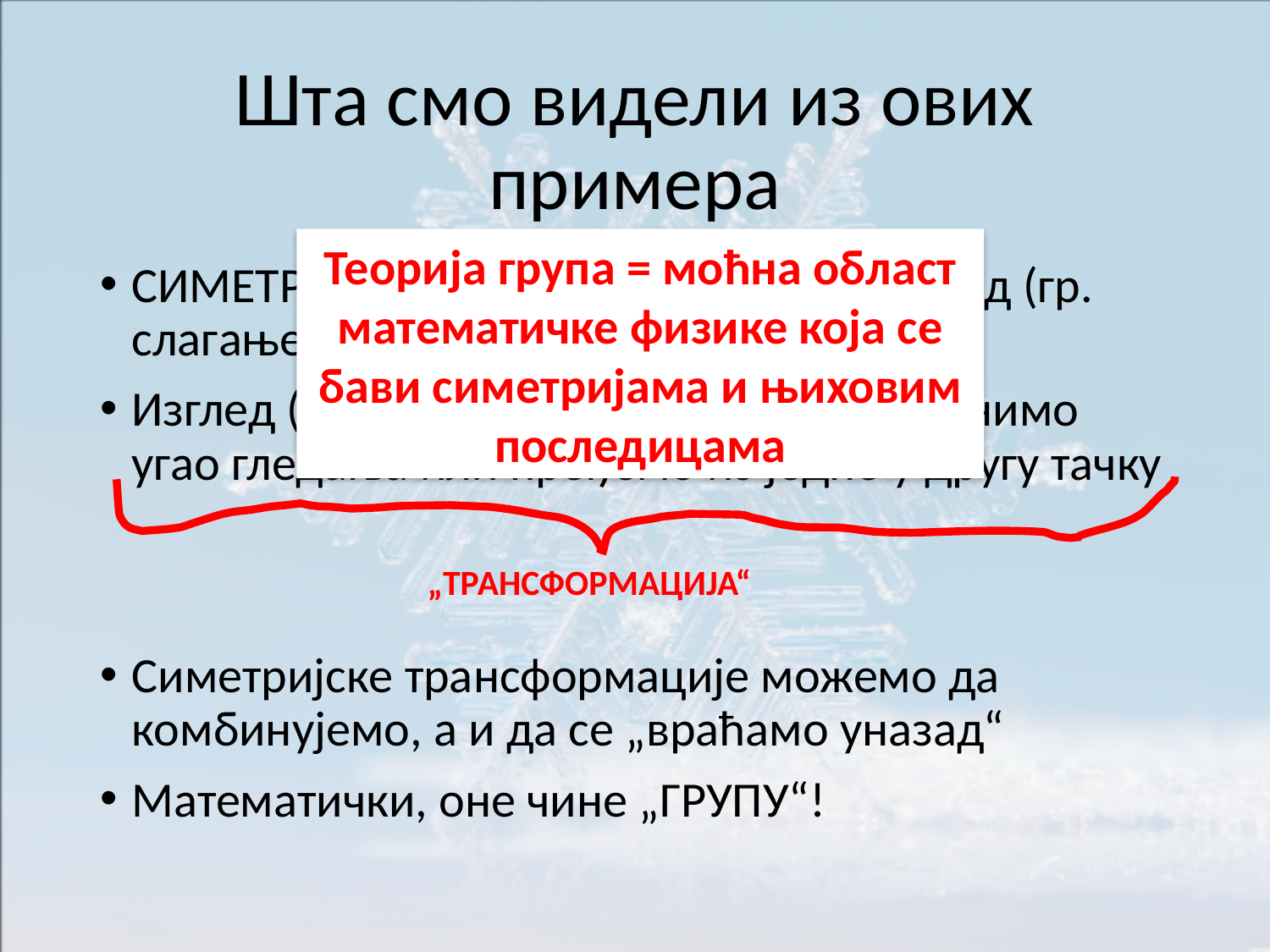

# Шта смо видели из ових примера
Теорија група = моћна област математичке физике која се бави симетријама и њиховим последицама
СИМЕТРИЈА = правилност, хармонија, ред (гр. слагање димензија, распореда)
Изглед (систем) се не мења када променимо угао гледања или пређемо из једне у другу тачку

Симетријске трансформације можемо да комбинујемо, а и да се „враћамо уназад“
Математички, оне чине „ГРУПУ“!

„ТРАНСФОРМАЦИЈА“